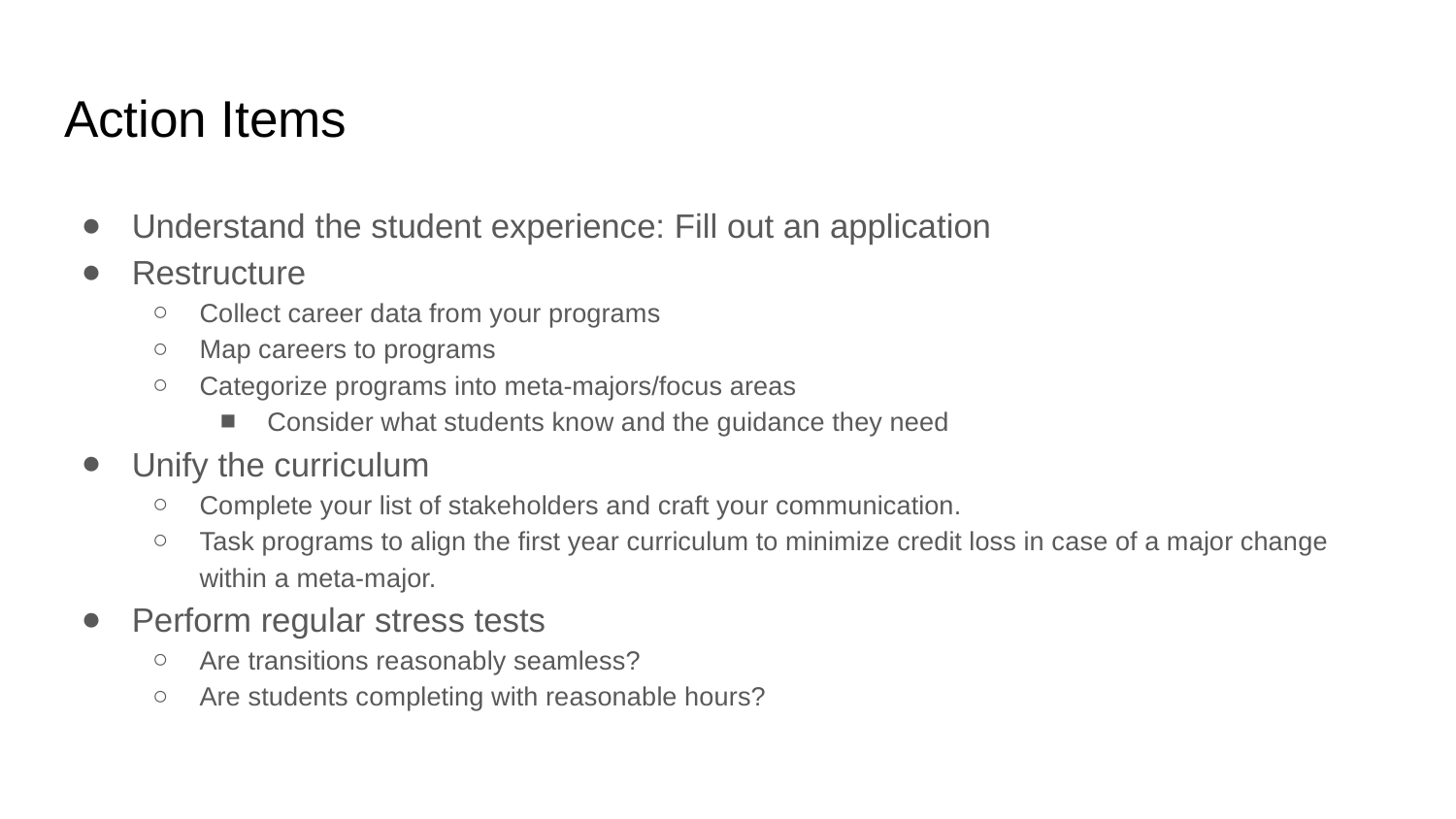

# Action Items
Understand the student experience: Fill out an application
Restructure
Collect career data from your programs
Map careers to programs
Categorize programs into meta-majors/focus areas
Consider what students know and the guidance they need
Unify the curriculum
Complete your list of stakeholders and craft your communication.
Task programs to align the first year curriculum to minimize credit loss in case of a major change within a meta-major.
Perform regular stress tests
Are transitions reasonably seamless?
Are students completing with reasonable hours?